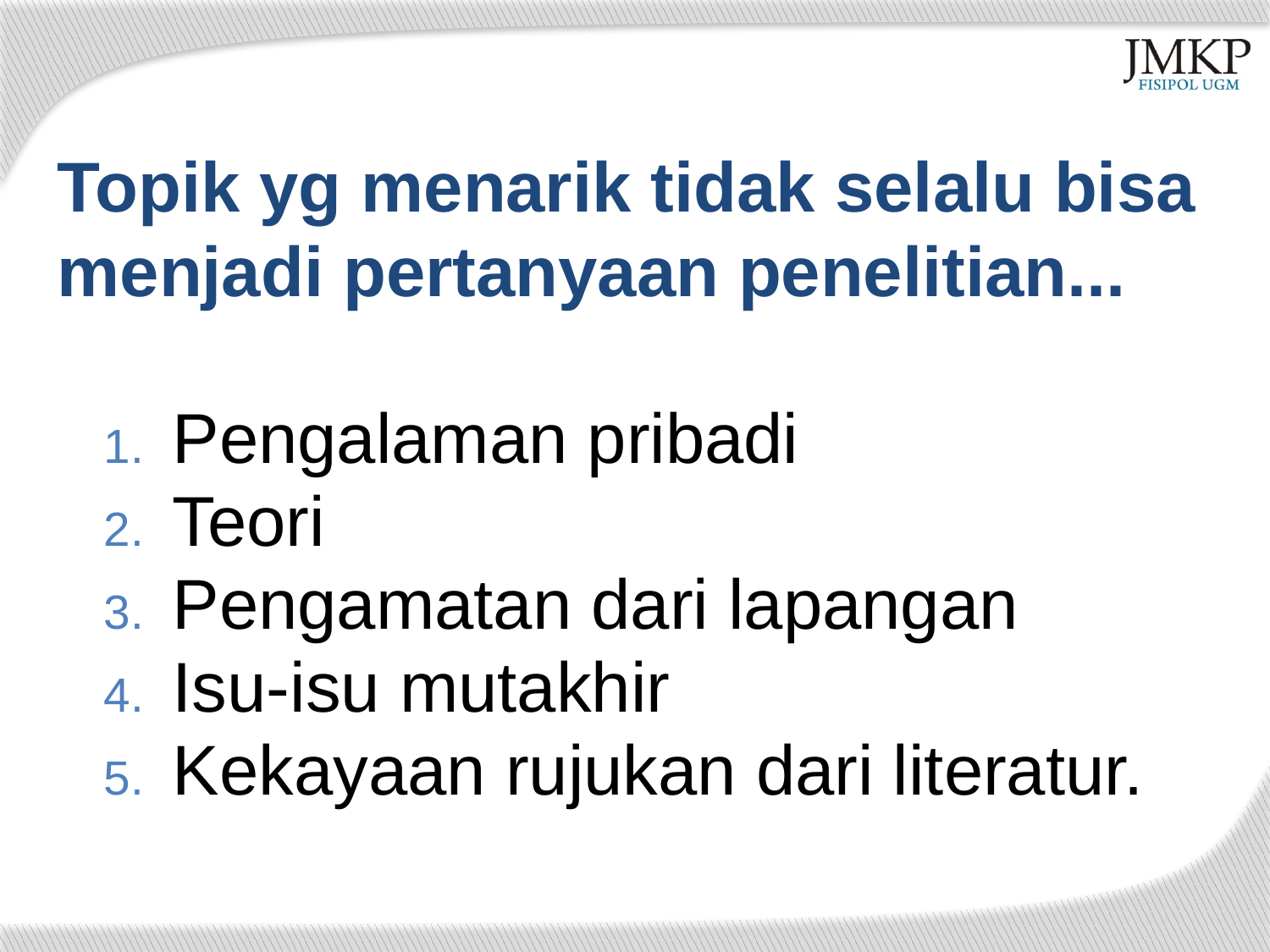

# Topik yg menarik tidak selalu bisa menjadi pertanyaan penelitian...
Pengalaman pribadi
Teori
Pengamatan dari lapangan
Isu-isu mutakhir
Kekayaan rujukan dari literatur.